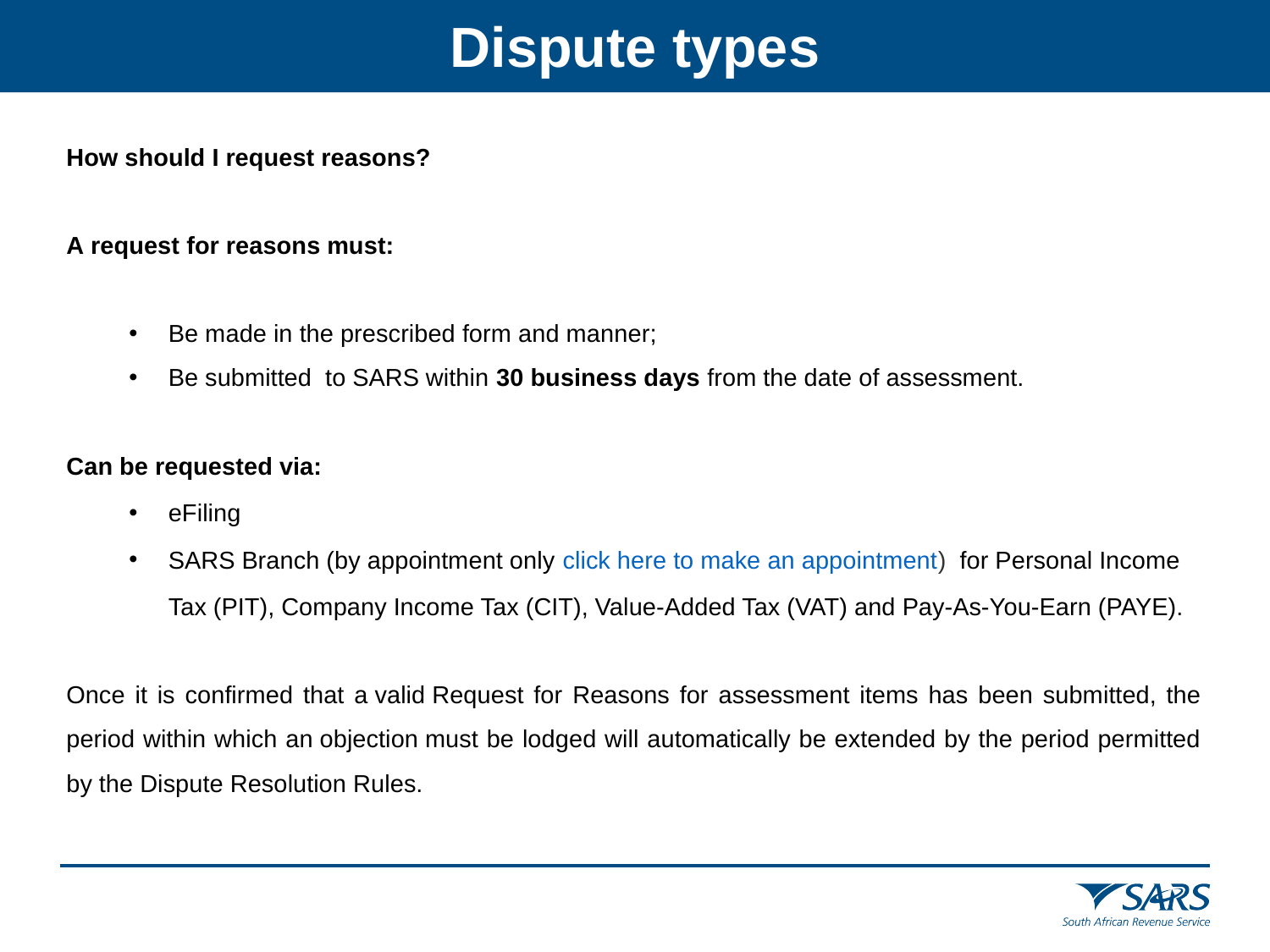

Dispute types
How should I request reasons?

A request for reasons must:

Be made in the prescribed form and manner;
Be submitted  to SARS within 30 business days from the date of assessment.

Can be requested via:
eFiling
SARS Branch (by appointment only click here to make an appointment)  for Personal Income Tax (PIT), Company Income Tax (CIT), Value-Added Tax (VAT) and Pay-As-You-Earn (PAYE).

Once it is confirmed that a valid Request for Reasons for assessment items has been submitted, the period within which an objection must be lodged will automatically be extended by the period permitted by the Dispute Resolution Rules.